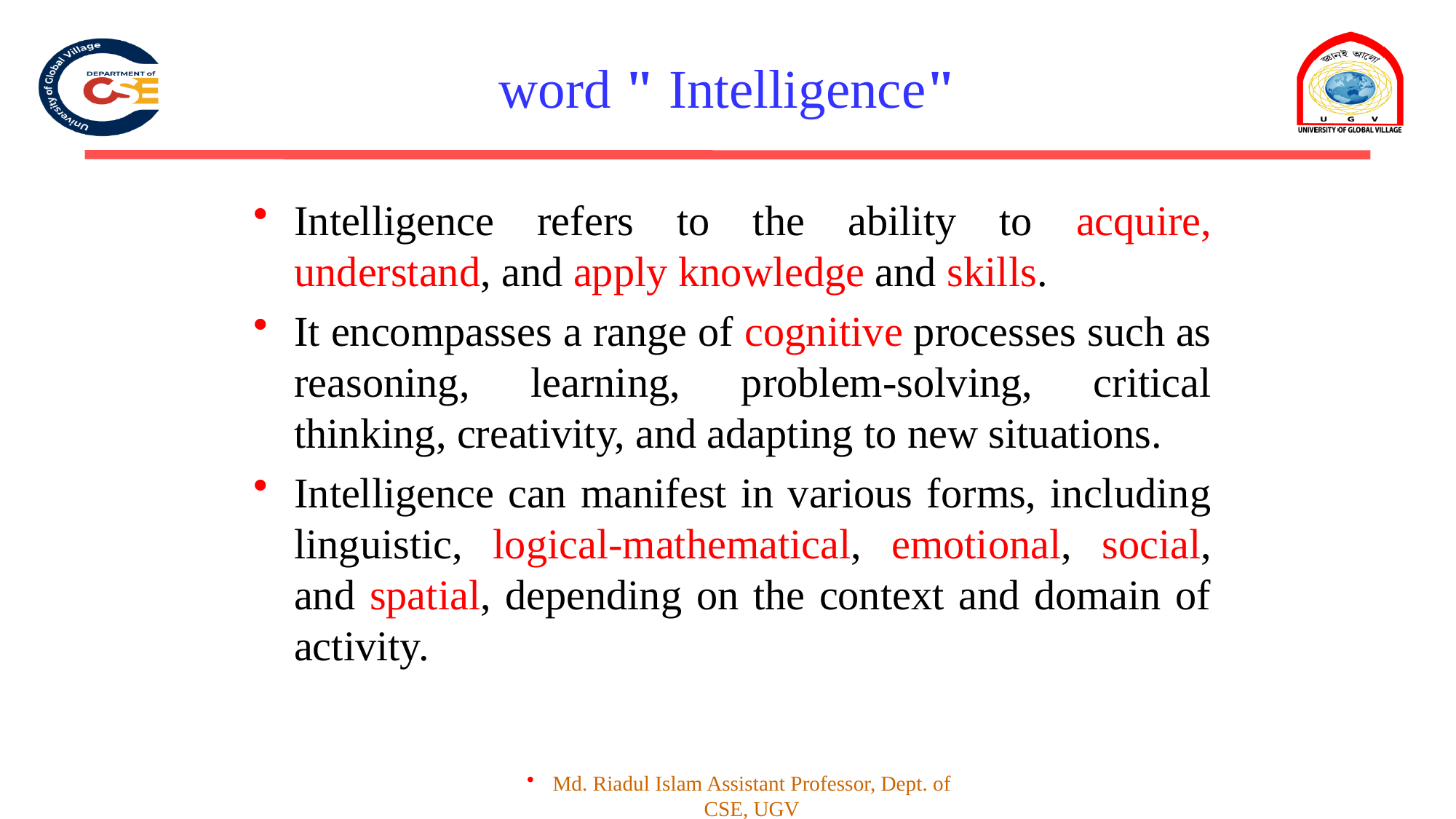

# word " Intelligence"
Intelligence refers to the ability to acquire, understand, and apply knowledge and skills.
It encompasses a range of cognitive processes such as reasoning, learning, problem-solving, critical thinking, creativity, and adapting to new situations.
Intelligence can manifest in various forms, including linguistic, logical-mathematical, emotional, social, and spatial, depending on the context and domain of activity.